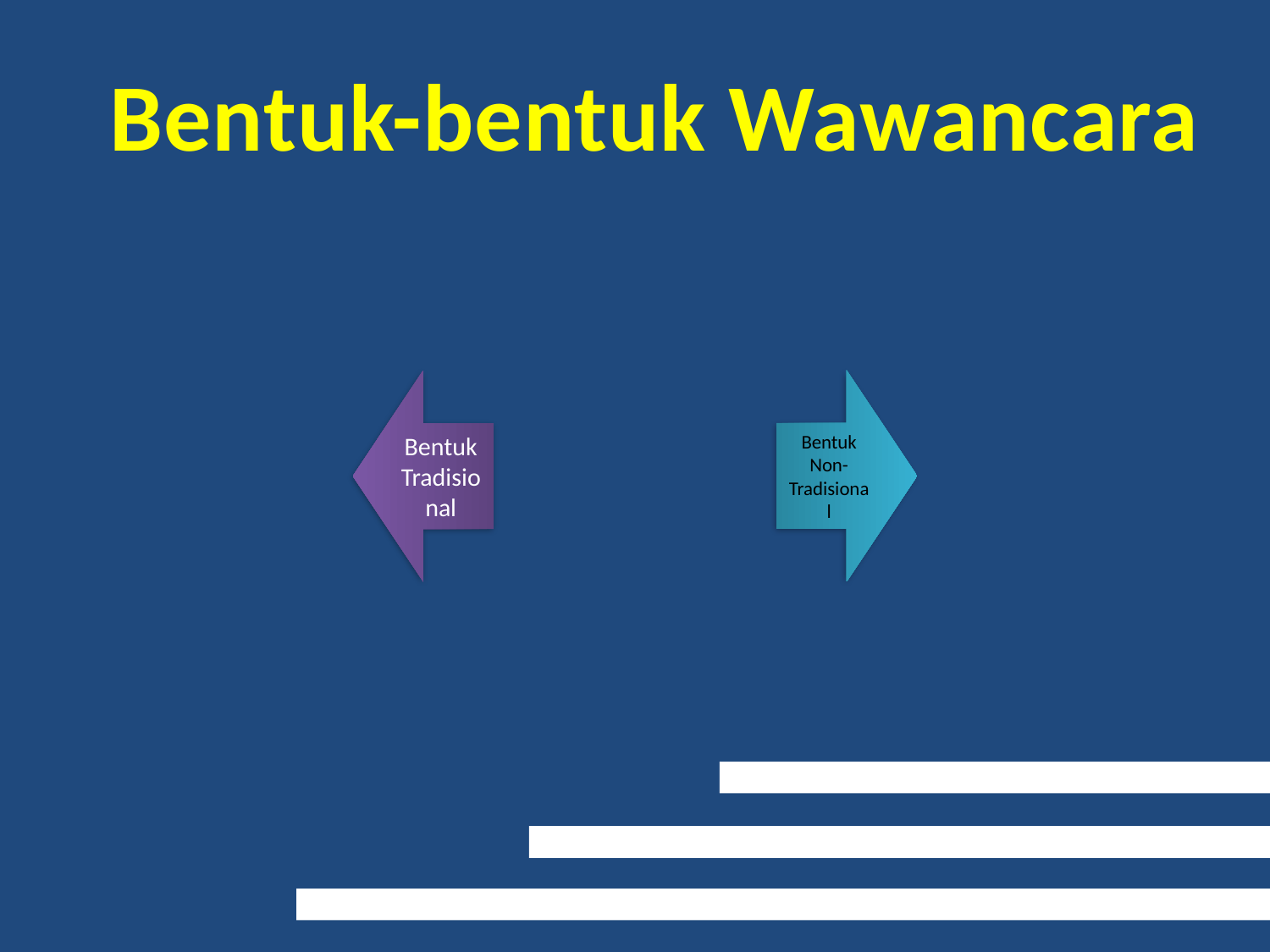

#
Bentuk-bentuk Wawancara
Bentuk Tradisional
Bentuk Non-Tradisional